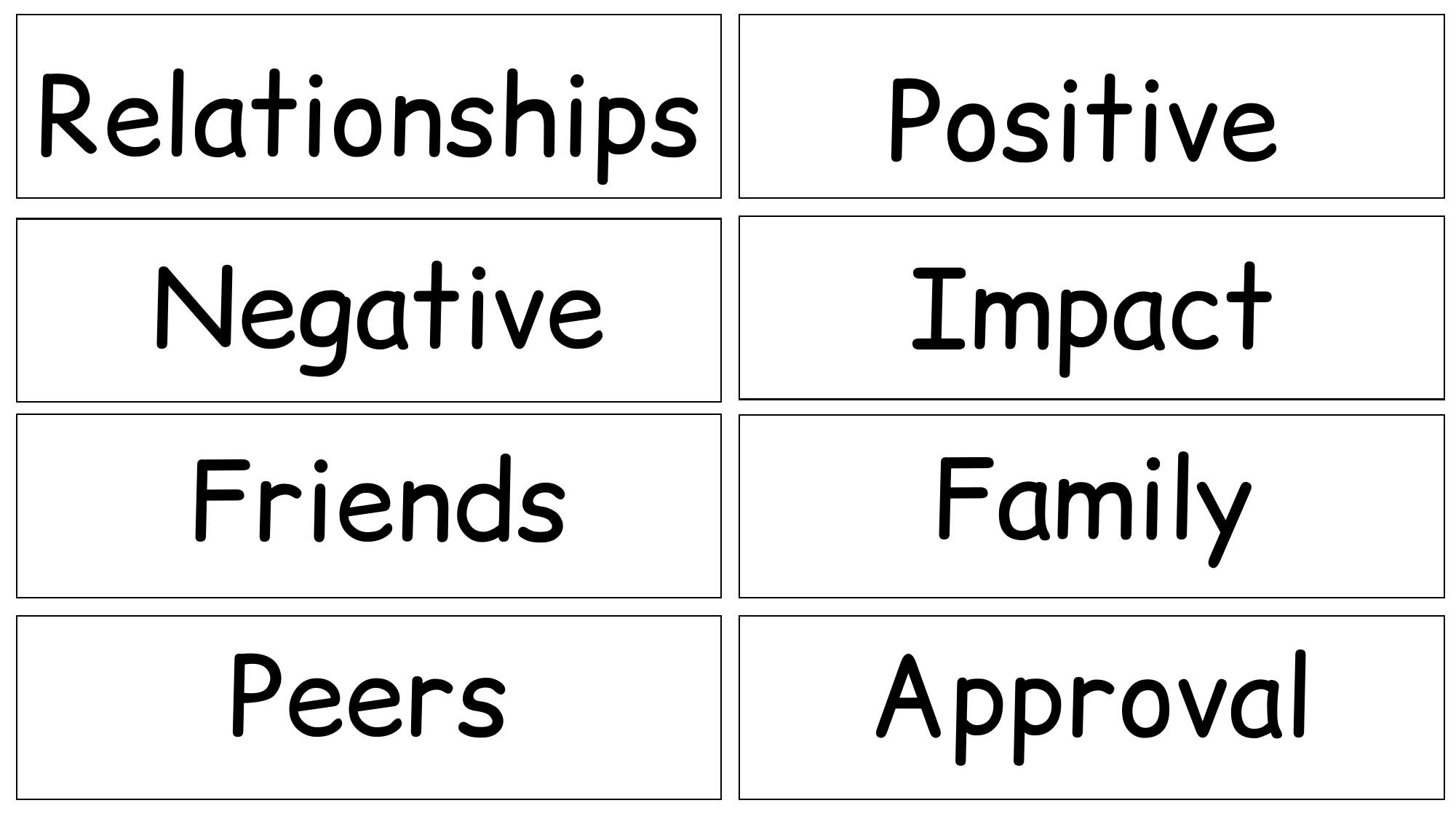

Relationships
Positive

Negative
Impact

Family
Friends

Peers
Approval